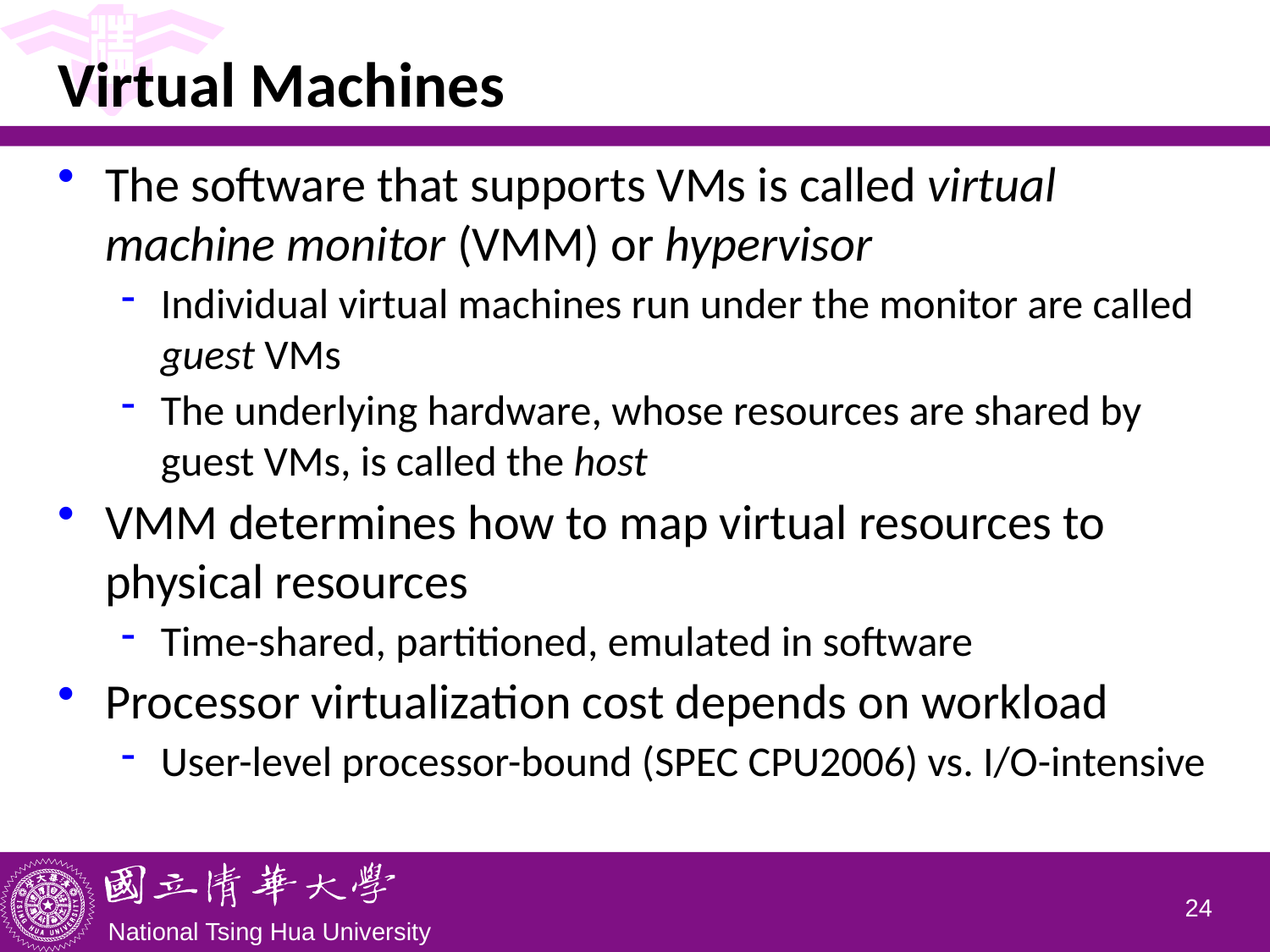

# Virtual Machines
The software that supports VMs is called virtual machine monitor (VMM) or hypervisor
Individual virtual machines run under the monitor are called guest VMs
The underlying hardware, whose resources are shared by guest VMs, is called the host
VMM determines how to map virtual resources to physical resources
Time-shared, partitioned, emulated in software
Processor virtualization cost depends on workload
User-level processor-bound (SPEC CPU2006) vs. I/O-intensive

24